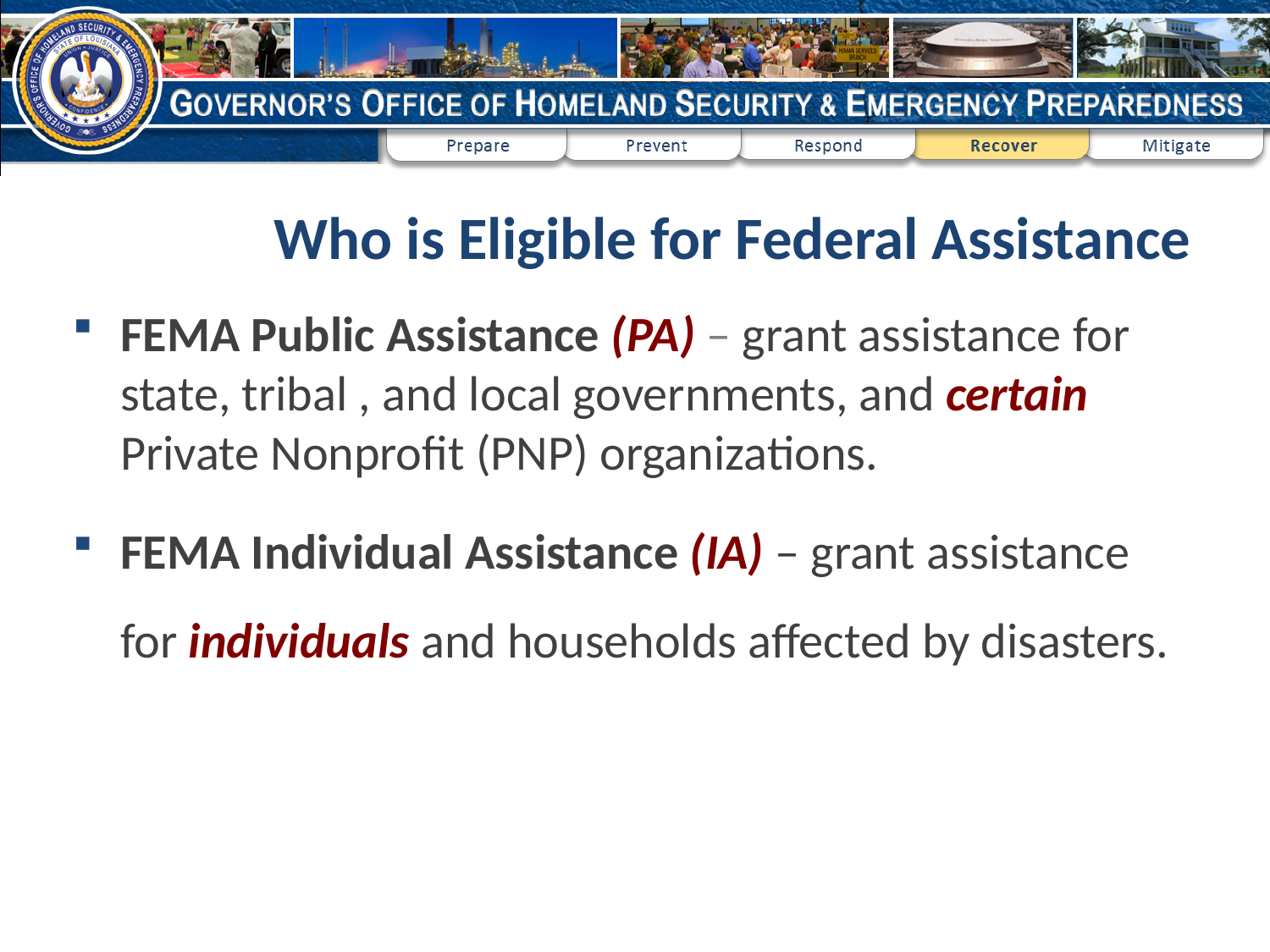

# Who is Eligible for Federal Assistance
FEMA Public Assistance (PA) – grant assistance for state, tribal , and local governments, and certain Private Nonprofit (PNP) organizations.
FEMA Individual Assistance (IA) – grant assistance for individuals and households affected by disasters.